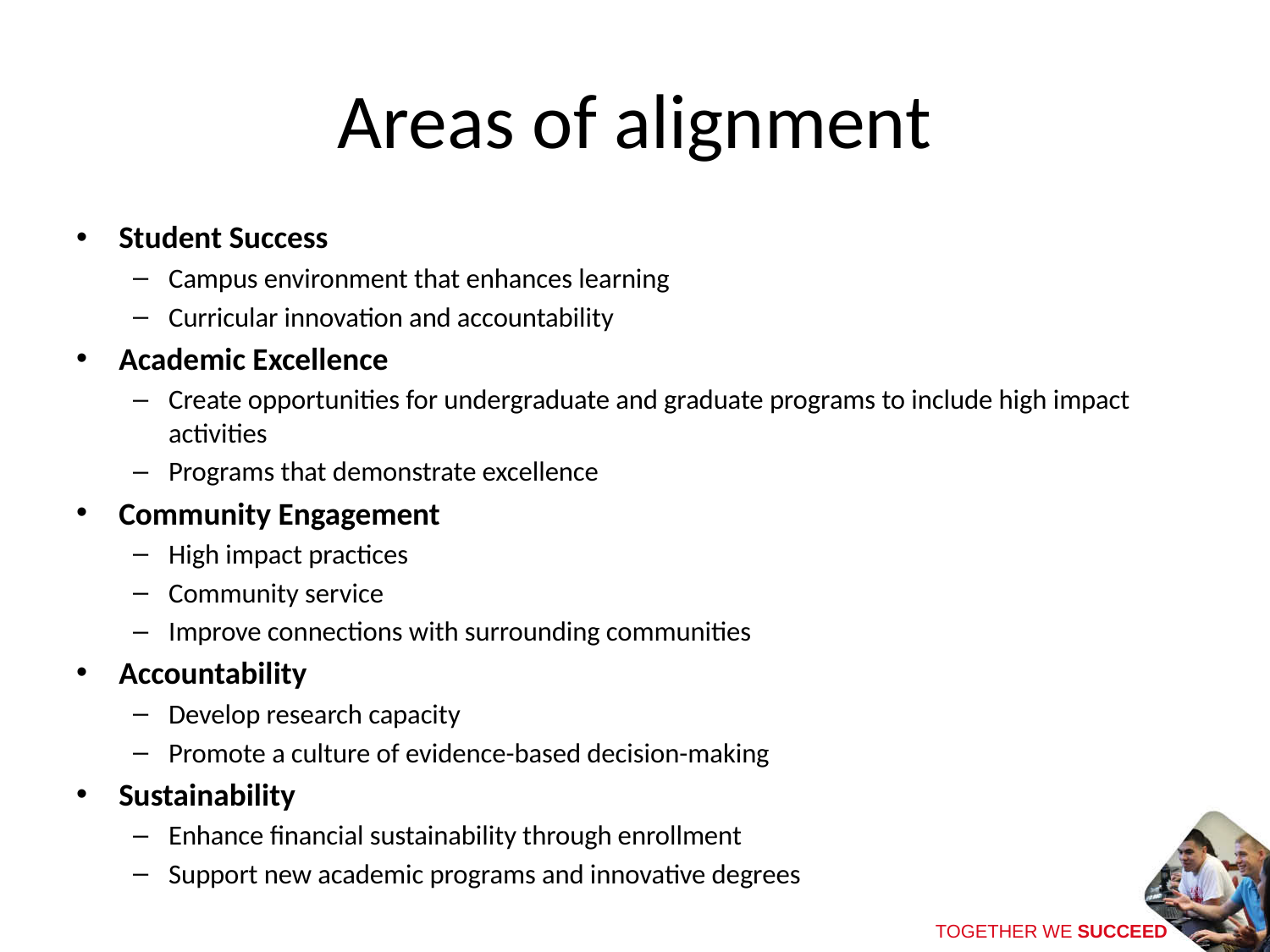

# Areas of alignment
Student Success
Campus environment that enhances learning
Curricular innovation and accountability
Academic Excellence
Create opportunities for undergraduate and graduate programs to include high impact activities
Programs that demonstrate excellence
Community Engagement
High impact practices
Community service
Improve connections with surrounding communities
Accountability
Develop research capacity
Promote a culture of evidence-based decision-making
Sustainability
Enhance financial sustainability through enrollment
Support new academic programs and innovative degrees
TOGETHER WE SUCCEED